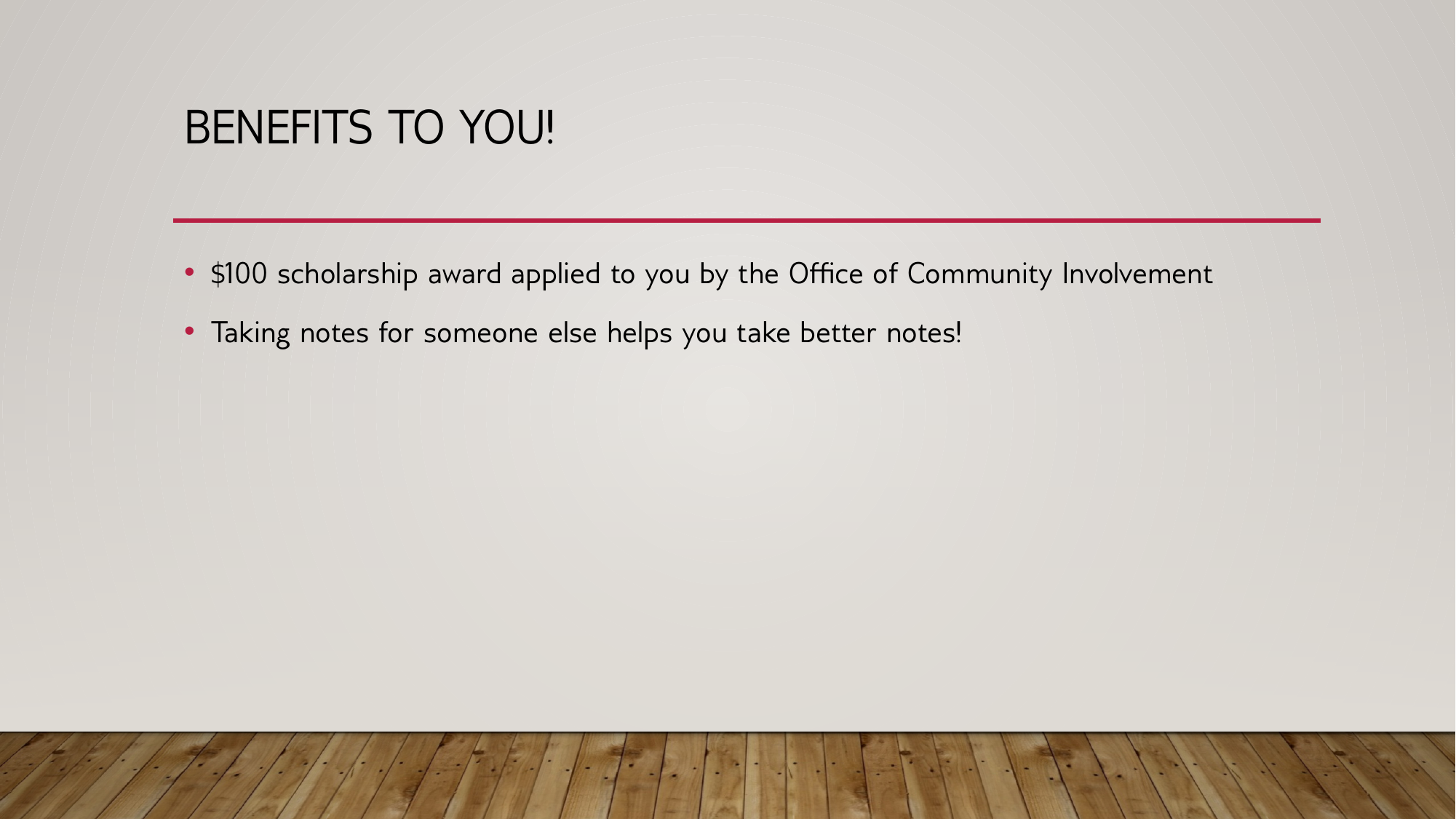

# Benefits to you!
$100 scholarship award applied to you by the Office of Community Involvement
Taking notes for someone else helps you take better notes!